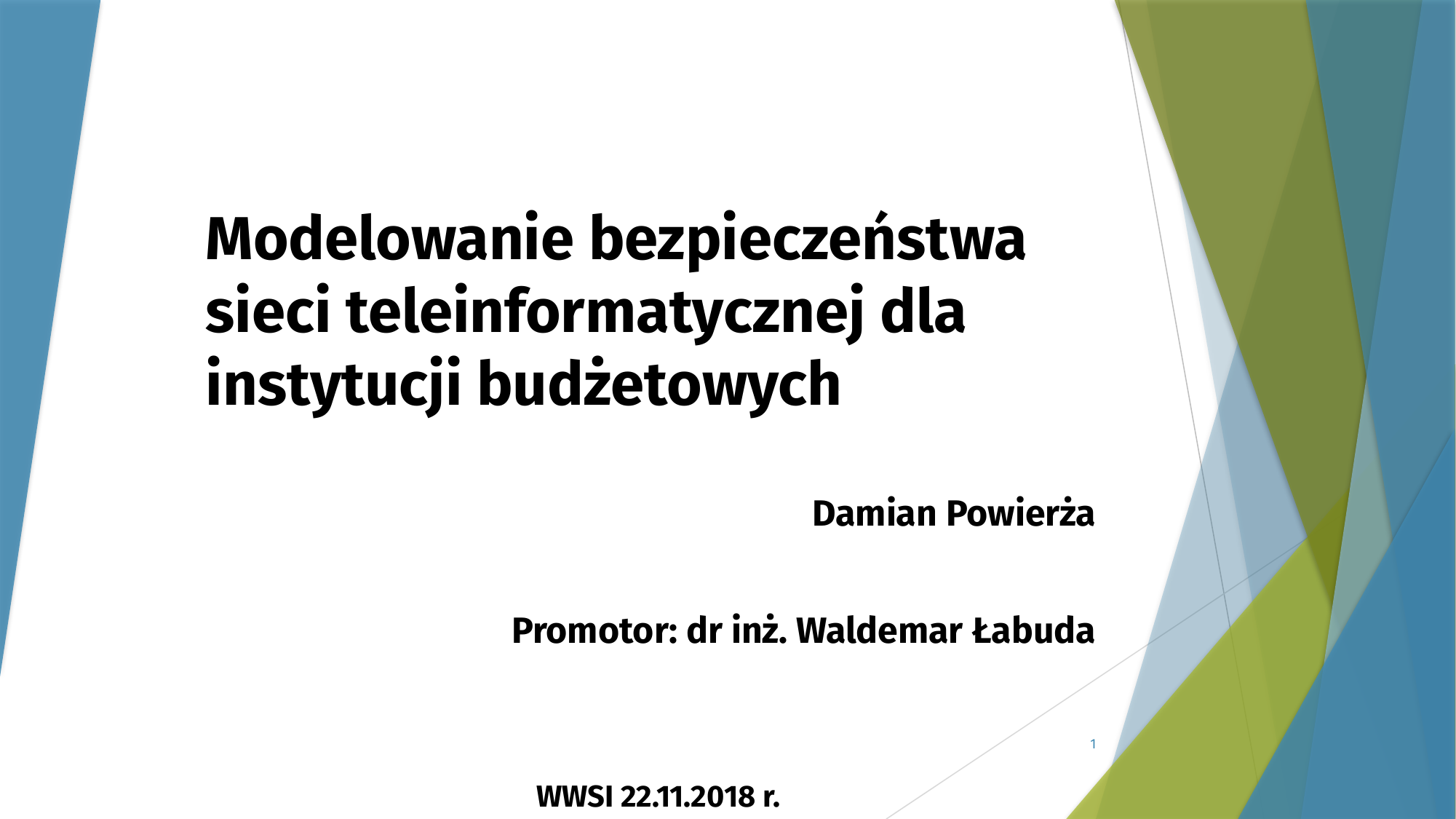

# Modelowanie bezpieczeństwa sieci teleinformatycznej dla instytucji budżetowych
Damian Powierża

Promotor: dr inż. Waldemar Łabuda
1
WWSI 22.11.2018 r.